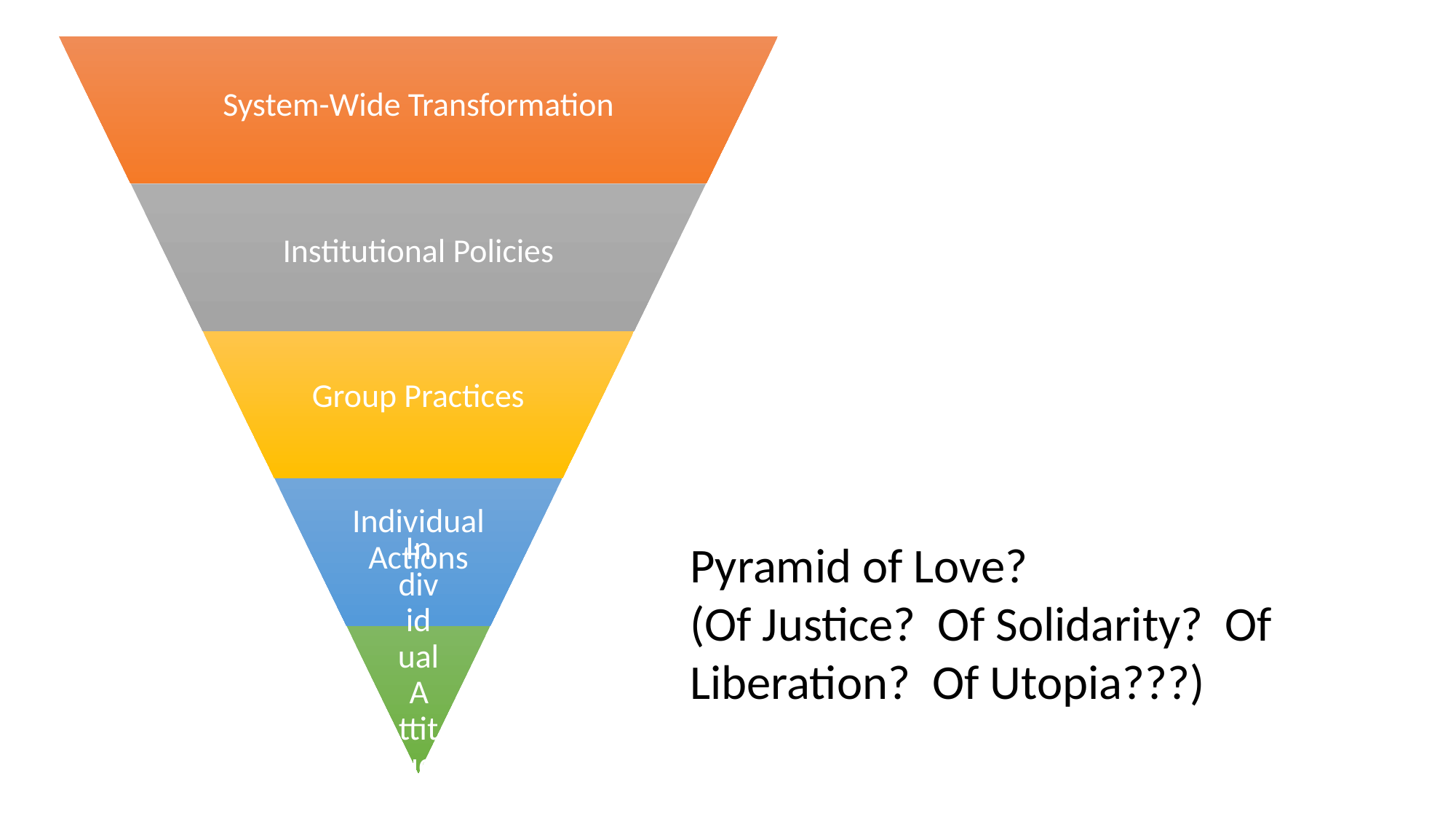

System-Wide Transformation
Institutional Policies
Group Practices
Individual Actions
Individual Attitudes
Pyramid of Love?
(Of Justice?  Of Solidarity?  Of Liberation?  Of Utopia???)